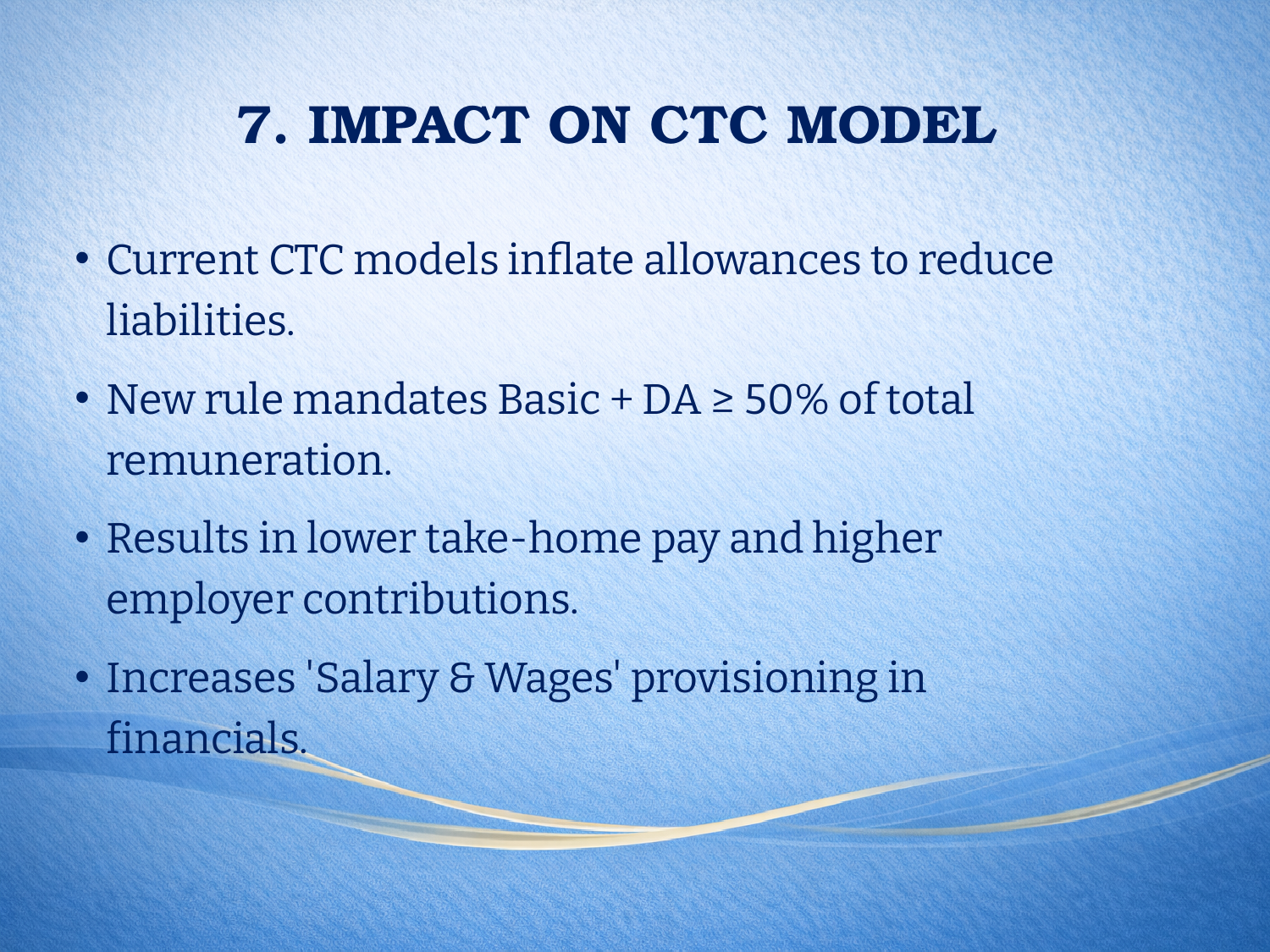

7. Impact on CTC Model
Current CTC models inflate allowances to reduce liabilities.
New rule mandates Basic + DA ≥ 50% of total remuneration.
Results in lower take-home pay and higher employer contributions.
Increases 'Salary & Wages' provisioning in financials.